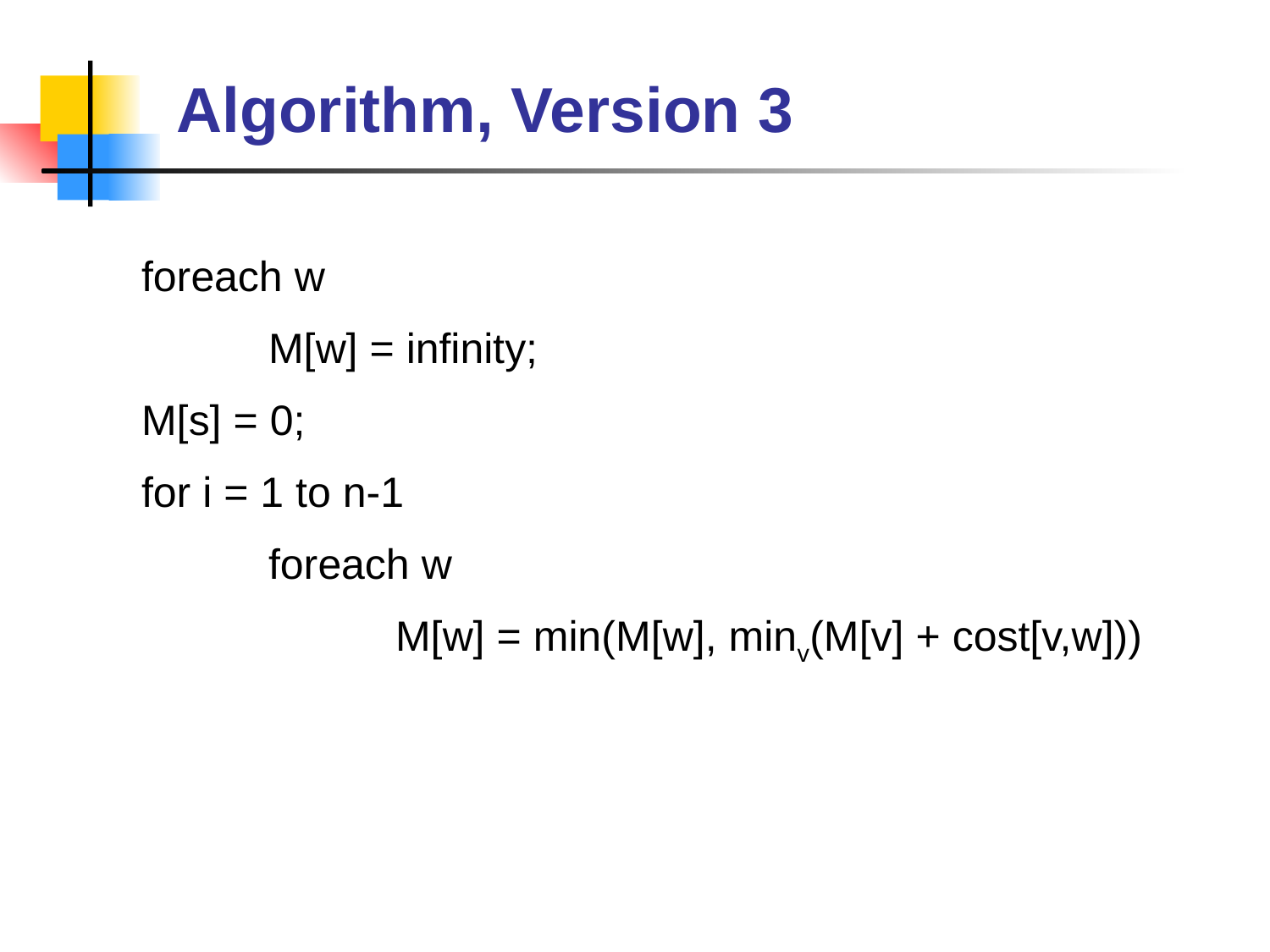

# Algorithm, Version 3
foreach w
	M[w] = infinity;
M[s] = 0;
for i = 1 to n-1
	foreach w
		M[w] = min(M[w], minv(M[v] + cost[v,w]))